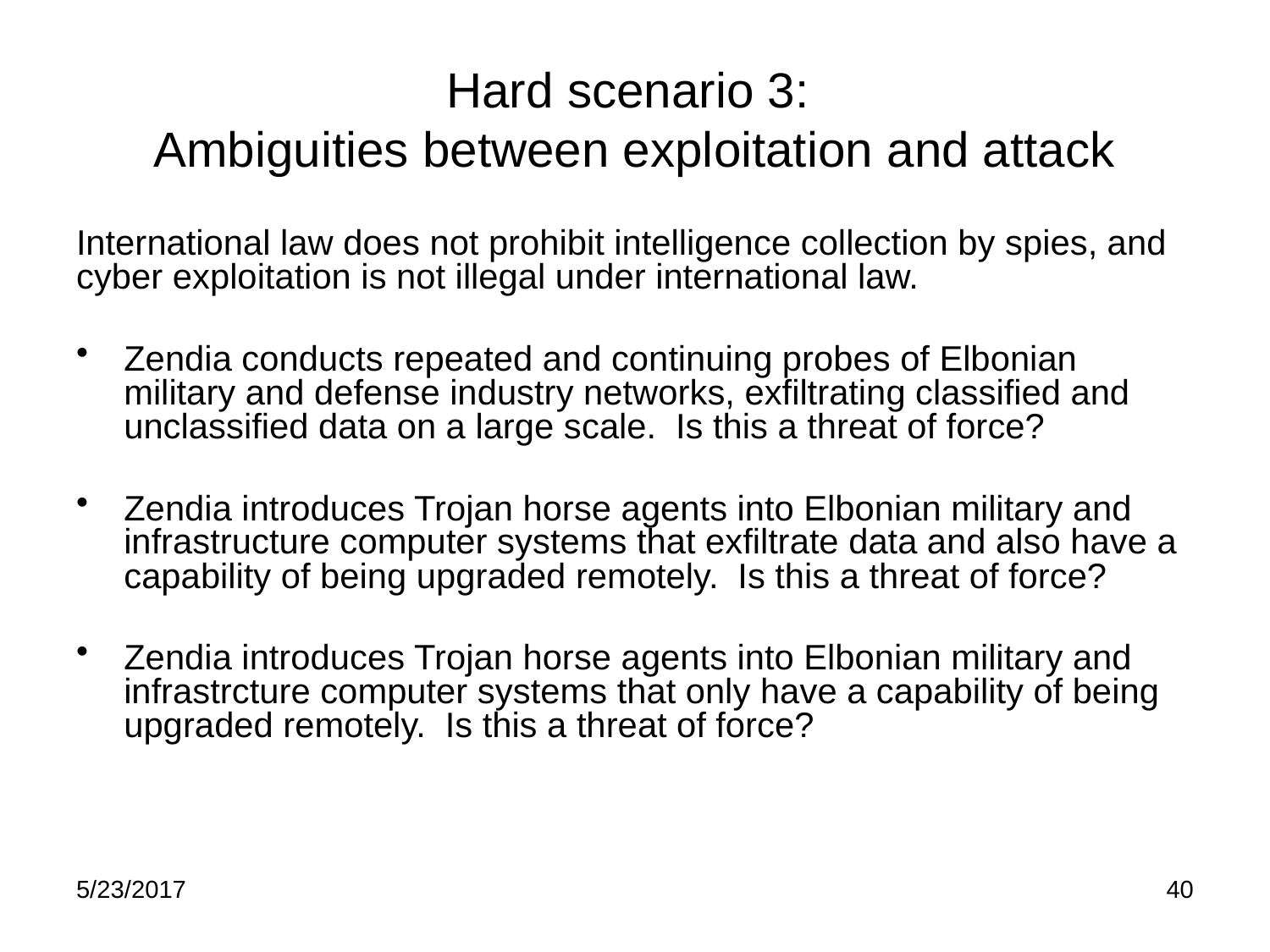

# Hard scenario 3: Ambiguities between exploitation and attack
International law does not prohibit intelligence collection by spies, and cyber exploitation is not illegal under international law.

Zendia conducts repeated and continuing probes of Elbonian military and defense industry networks, exfiltrating classified and unclassified data on a large scale.  Is this a threat of force?

Zendia introduces Trojan horse agents into Elbonian military and infrastructure computer systems that exfiltrate data and also have a capability of being upgraded remotely.  Is this a threat of force?

Zendia introduces Trojan horse agents into Elbonian military and infrastrcture computer systems that only have a capability of being upgraded remotely.  Is this a threat of force?

5/23/2017
40